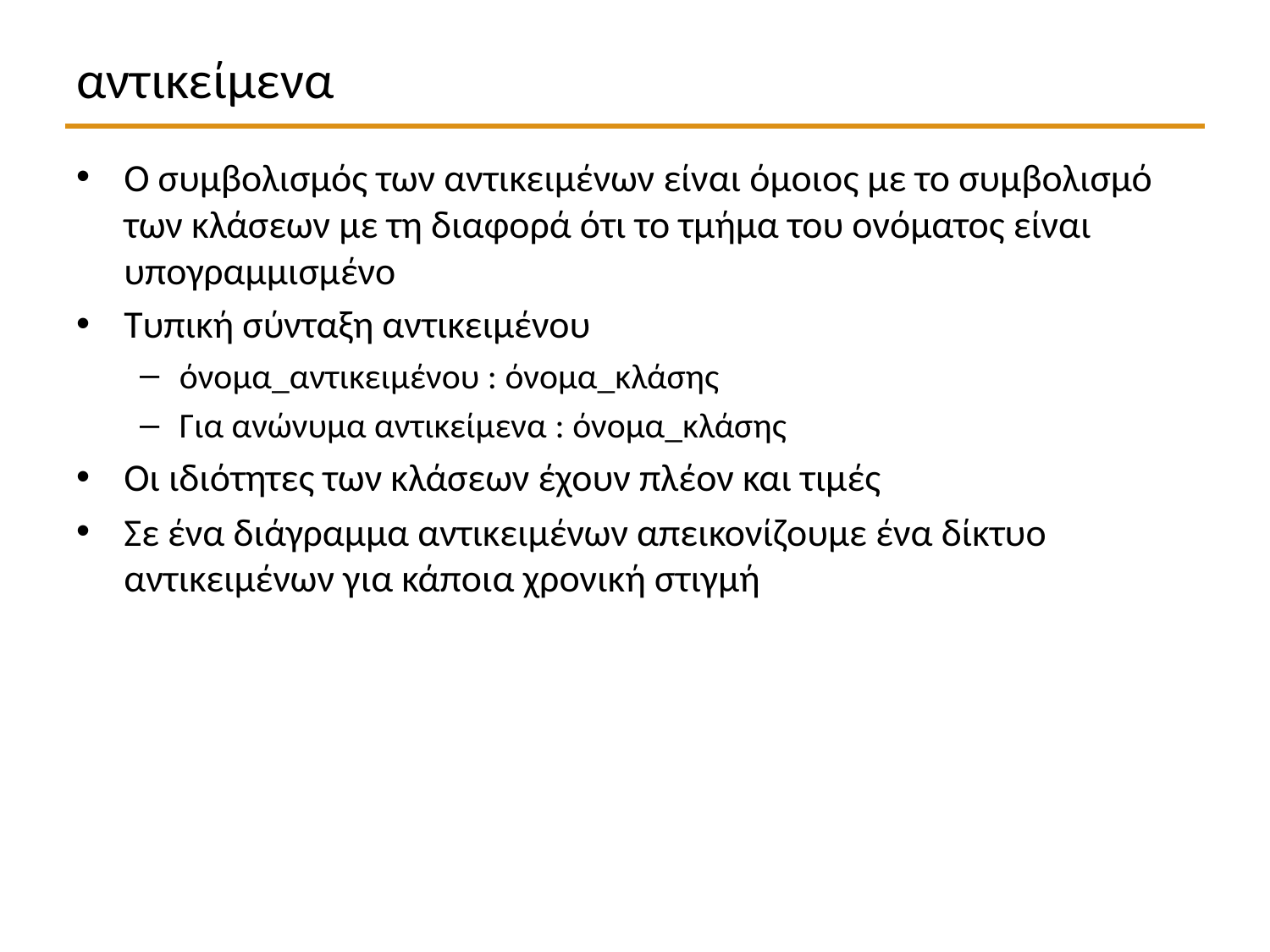

# αντικείμενα
Ο συμβολισμός των αντικειμένων είναι όμοιος με το συμβολισμό των κλάσεων με τη διαφορά ότι το τμήμα του ονόματος είναι υπογραμμισμένο
Τυπική σύνταξη αντικειμένου
όνομα_αντικειμένου : όνομα_κλάσης
Για ανώνυμα αντικείμενα : όνομα_κλάσης
Οι ιδιότητες των κλάσεων έχουν πλέον και τιμές
Σε ένα διάγραμμα αντικειμένων απεικονίζουμε ένα δίκτυο αντικειμένων για κάποια χρονική στιγμή